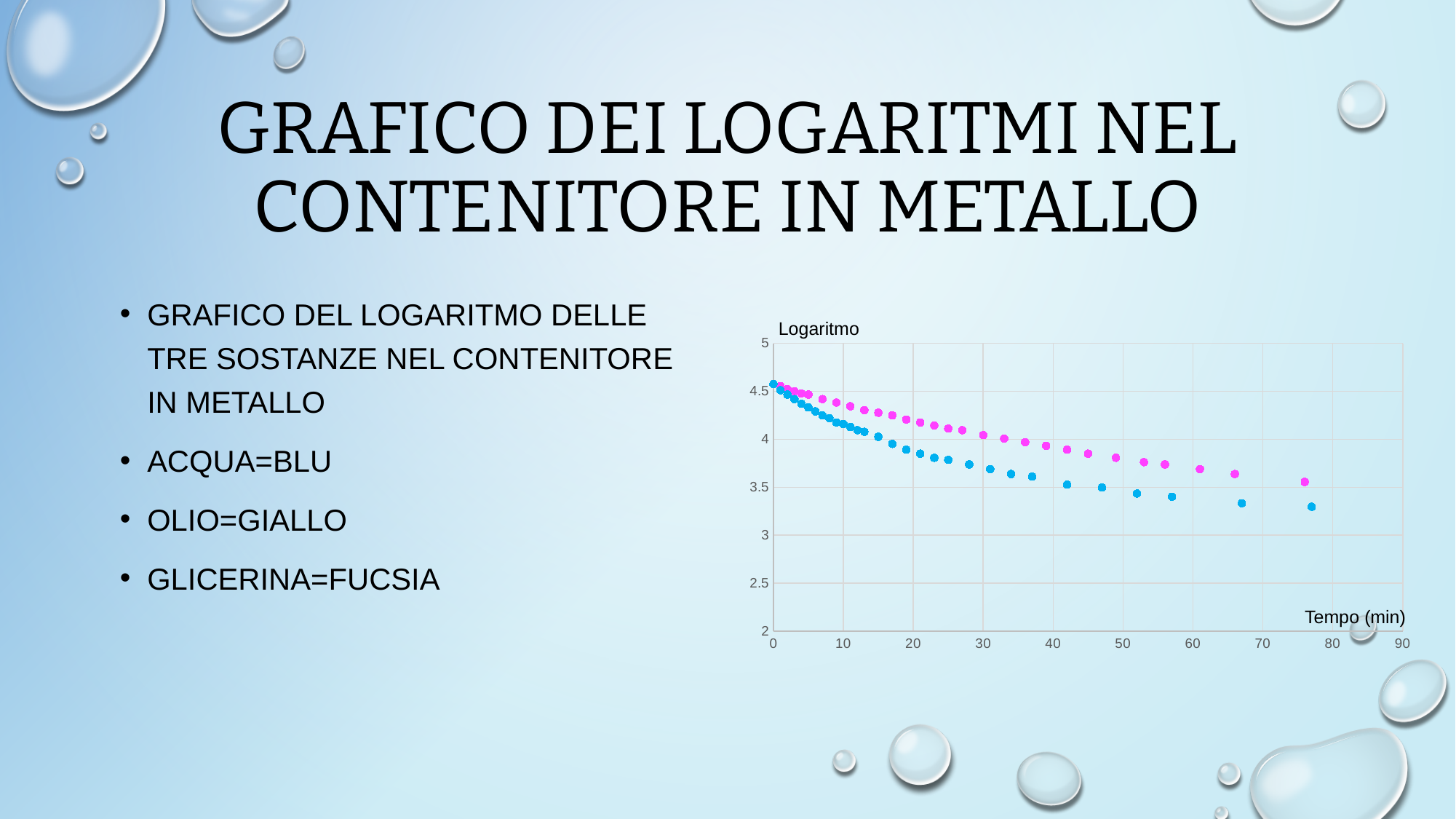

# Grafico dei logaritmi nel contenitore in metallo
Grafico del logaritmo delle tre sostanze nel contenitore in metallo
Acqua=blu
Olio=giallo
Glicerina=fucsia
Logaritmo

### Chart

| Category |  |  |  |
|---|---|---|---|
Tempo (min)